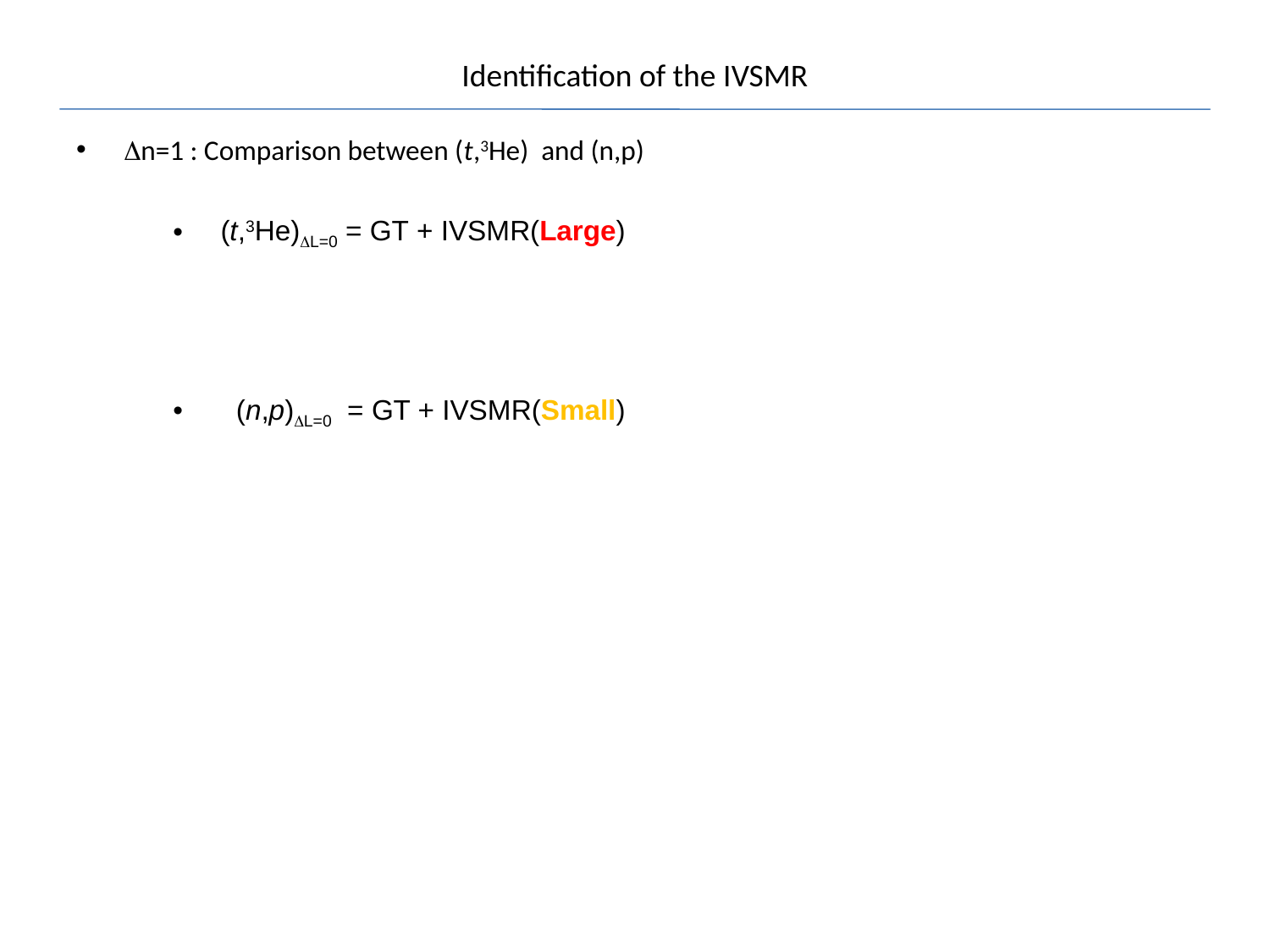

# Identification of the IVSMR
Δn=1 : Comparison between (t,3He)  and (n,p)

(t,3He)ΔL=0 = GT + IVSMR(Large)
  (n,p)ΔL=0  = GT + IVSMR(Small)